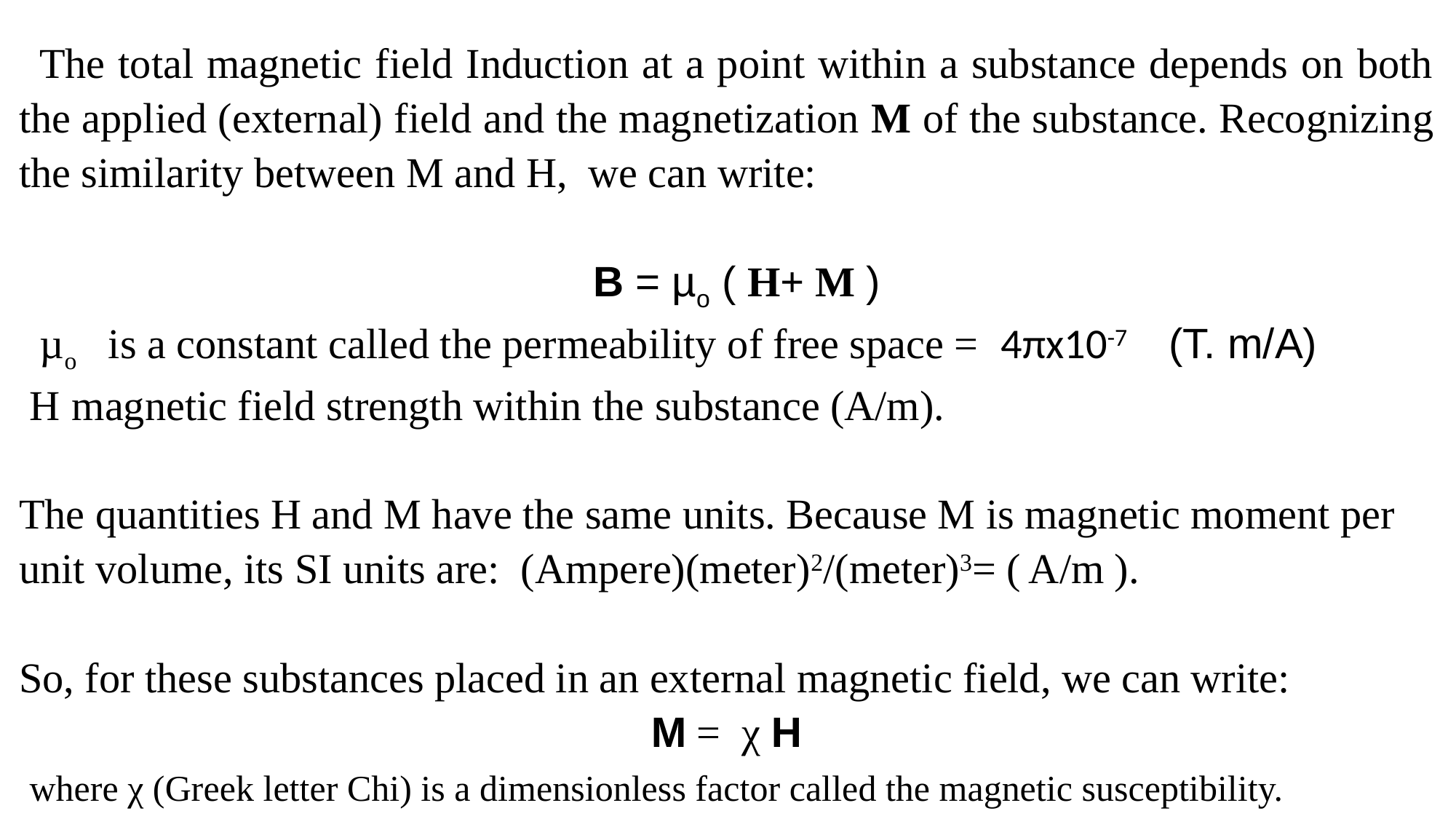

The total magnetic field Induction at a point within a substance depends on both the applied (external) field and the magnetization M of the substance. Recognizing the similarity between M and H,  we can write:

B = µo ( H+ M )
  µo   is a constant called the permeability of free space =  4πx10-7    (T. m/A)
 H magnetic field strength within the substance (A/m).

The quantities H and M have the same units. Because M is magnetic moment per unit volume, its SI units are:  (Ampere)(meter)2/(meter)3= ( A/m ).

So, for these substances placed in an external magnetic field, we can write:
M =  χ H
 where χ (Greek letter Chi) is a dimensionless factor called the magnetic susceptibility.